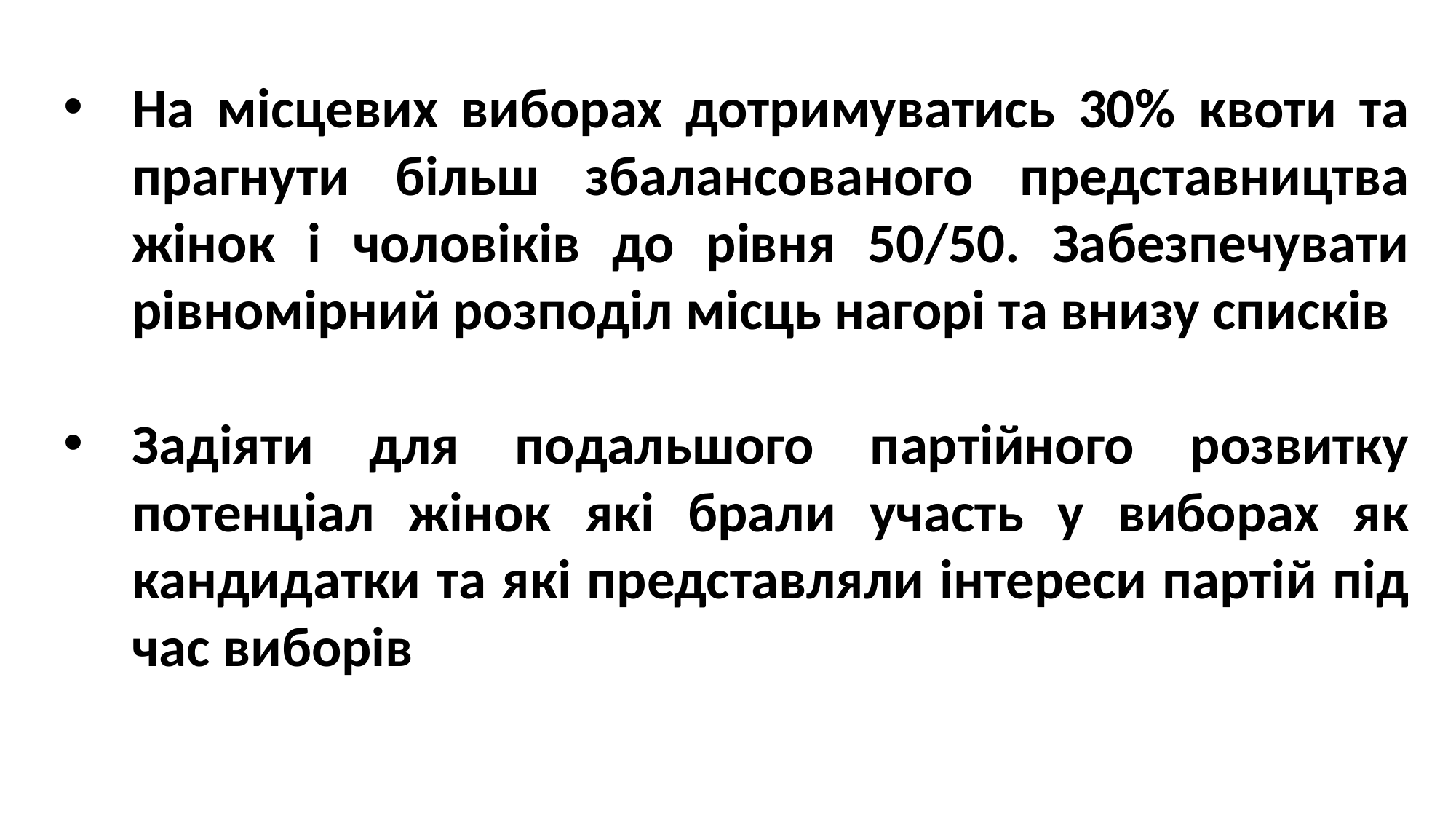

На місцевих виборах дотримуватись 30% квоти та прагнути більш збалансованого представництва жінок і чоловіків до рівня 50/50. Забезпечувати рівномірний розподіл місць нагорі та внизу списків

Задіяти для подальшого партійного розвитку потенціал жінок які брали участь у виборах як кандидатки та які представляли інтереси партій під час виборів